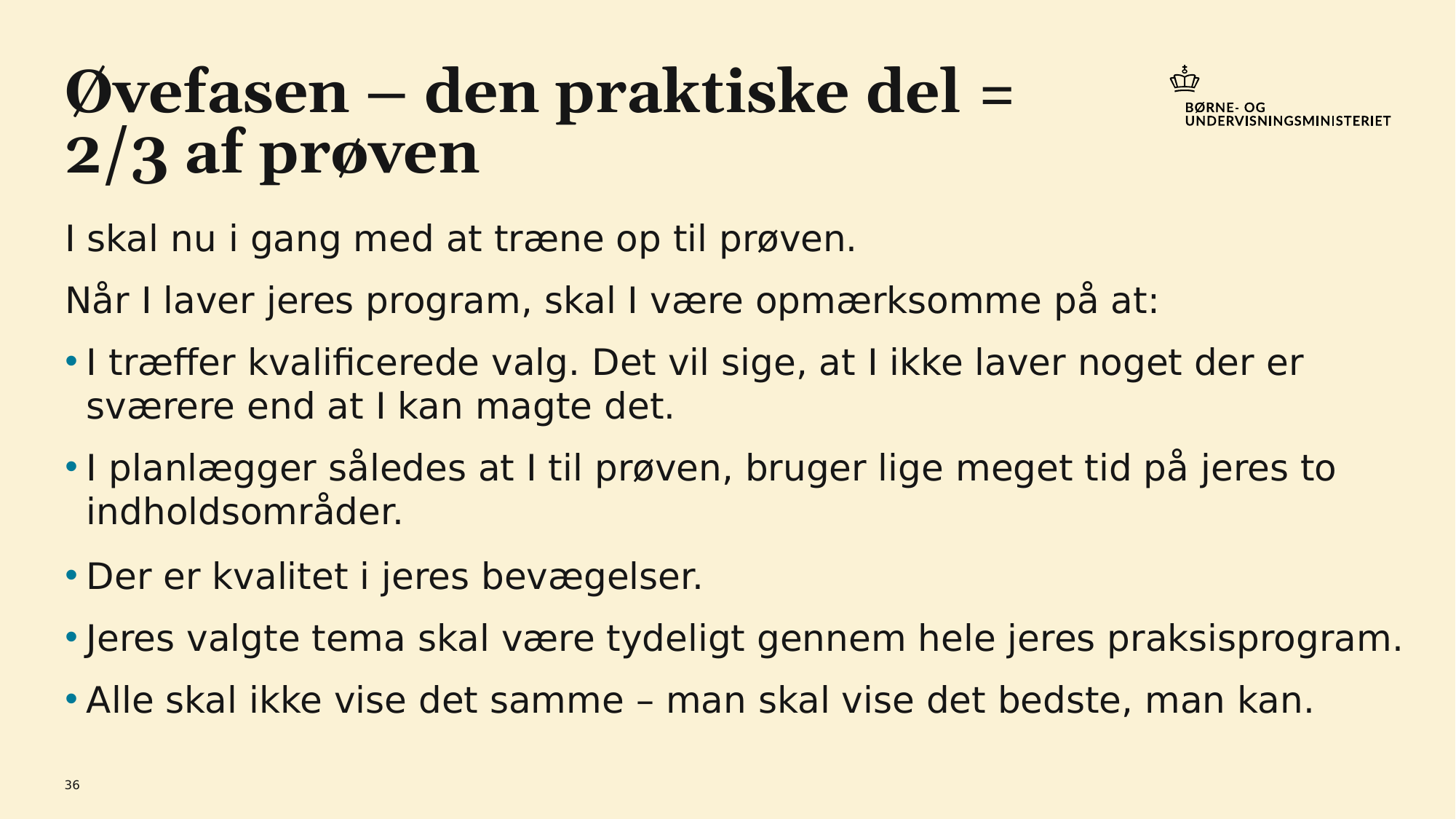

# Øvefasen – den praktiske del = 2/3 af prøven
I skal nu i gang med at træne op til prøven.
Når I laver jeres program, skal I være opmærksomme på at:
I træffer kvalificerede valg. Det vil sige, at I ikke laver noget der er sværere end at I kan magte det.
I planlægger således at I til prøven, bruger lige meget tid på jeres to indholdsområder.

Der er kvalitet i jeres bevægelser.
Jeres valgte tema skal være tydeligt gennem hele jeres praksisprogram.
Alle skal ikke vise det samme – man skal vise det bedste, man kan.

36